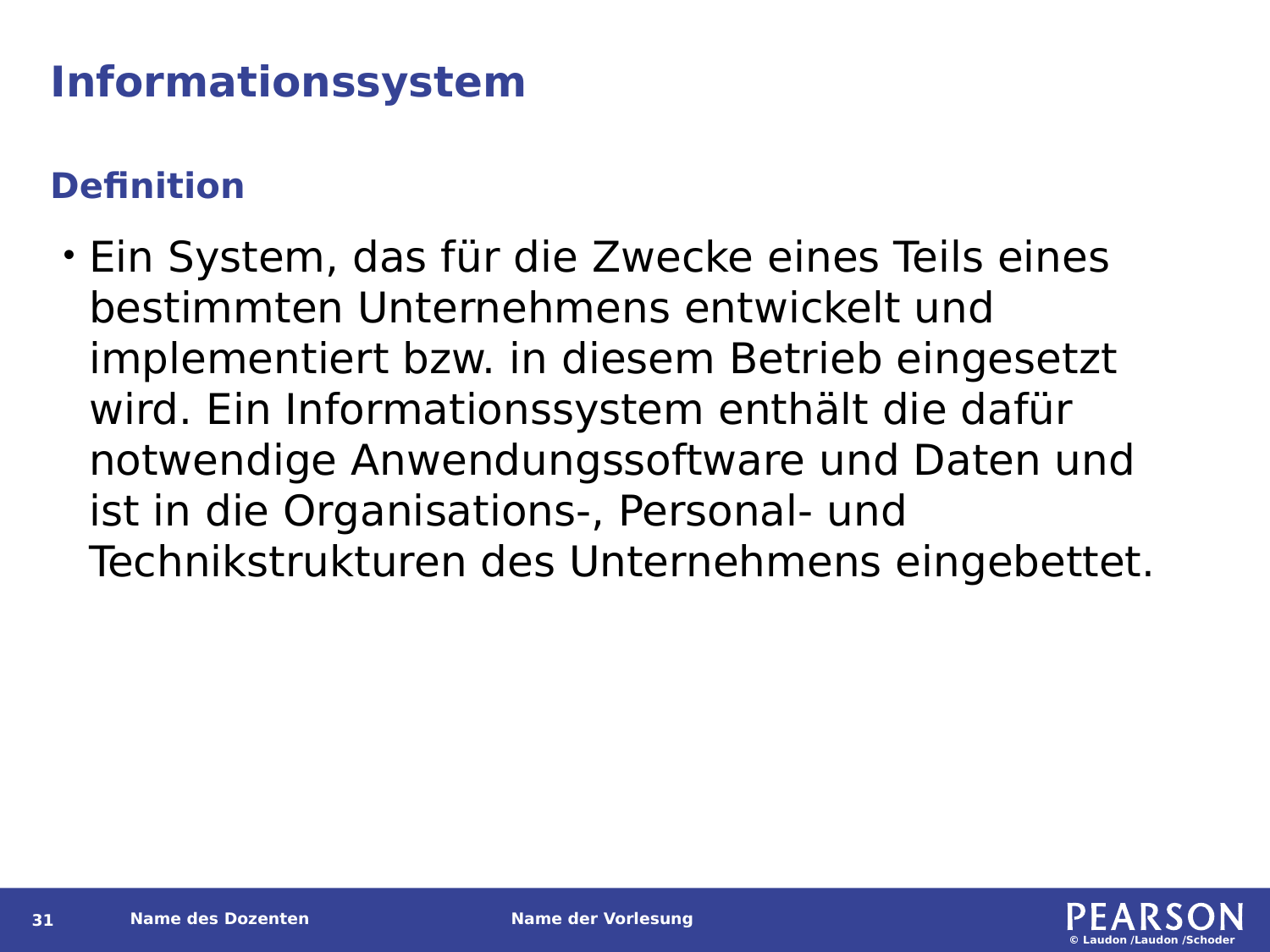

# Informationssystem
Definition
Ein System, das für die Zwecke eines Teils eines bestimmten Unternehmens entwickelt und implementiert bzw. in diesem Betrieb eingesetzt wird. Ein Informationssystem enthält die dafür notwendige Anwendungssoftware und Daten und ist in die Organisations-, Personal- und Technikstrukturen des Unternehmens eingebettet.
31